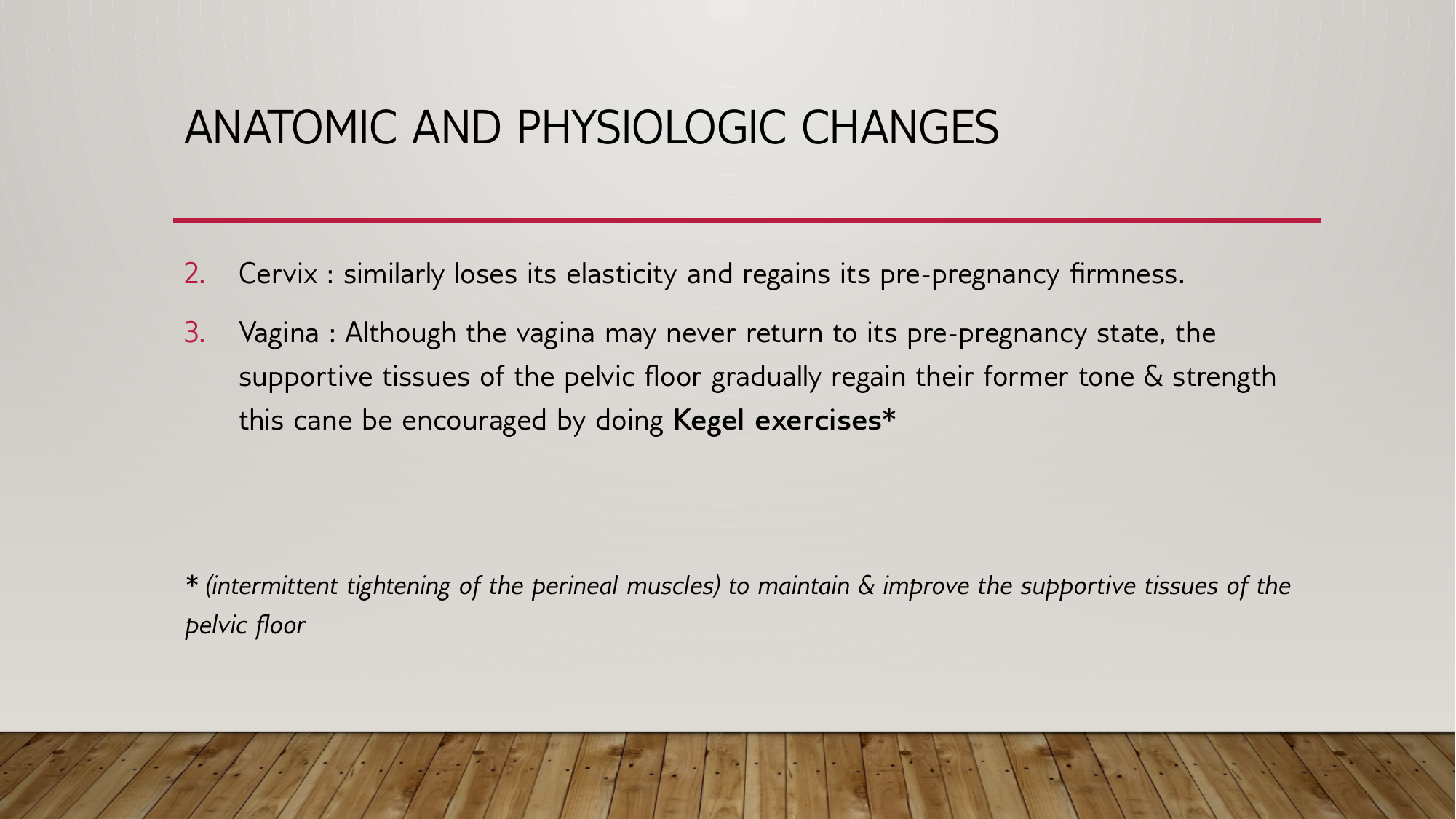

# Anatomic and physiologic changes
Cervix : similarly loses its elasticity and regains its pre-pregnancy firmness.
Vagina : Although the vagina may never return to its pre-pregnancy state, the supportive tissues of the pelvic floor gradually regain their former tone & strength this cane be encouraged by doing Kegel exercises*

* (intermittent tightening of the perineal muscles) to maintain & improve the supportive tissues of the pelvic floor